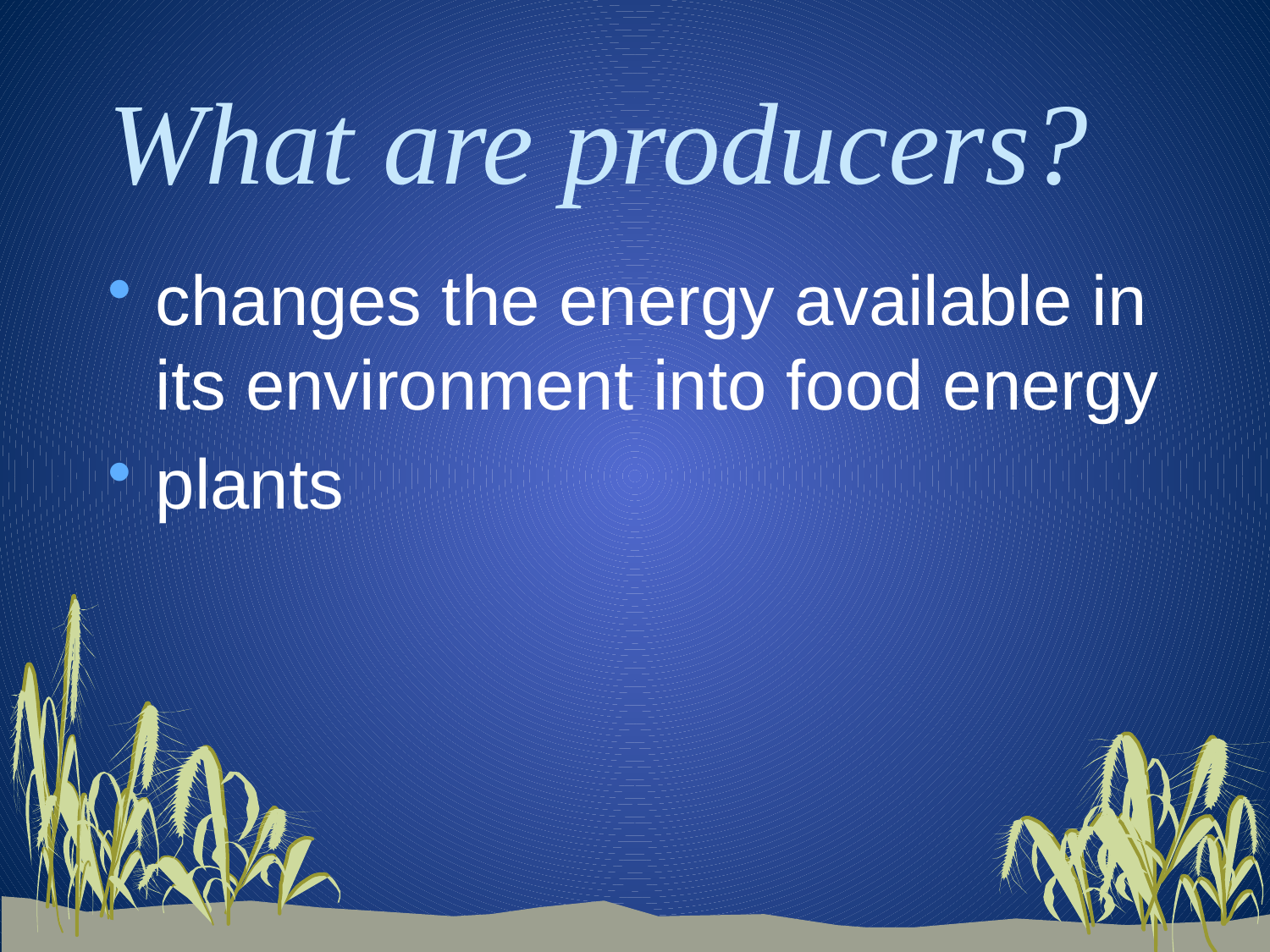

# What are producers?
changes the energy available in its environment into food energy
plants